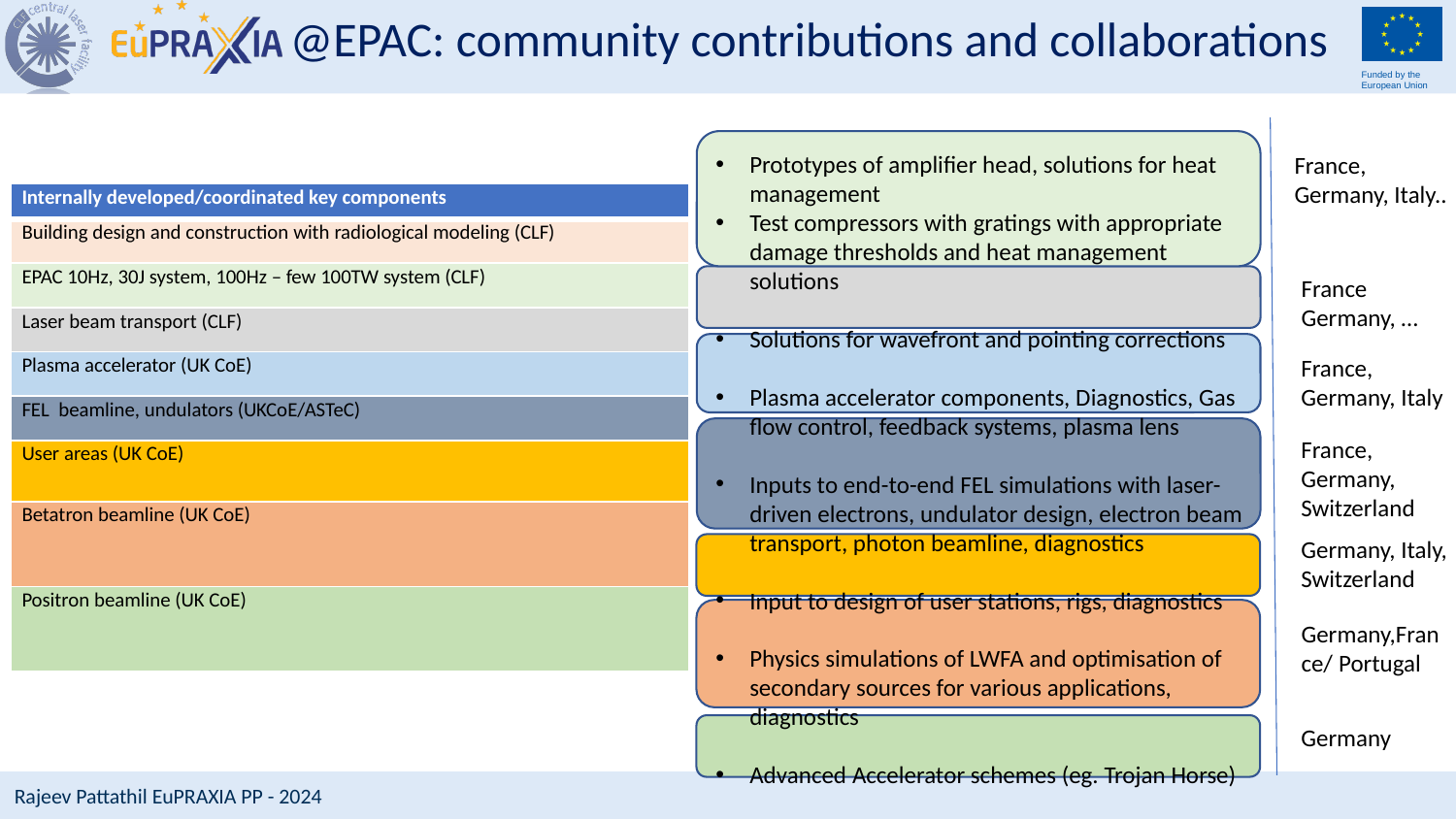

@EPAC: community contributions and collaborations

Prototypes of amplifier head, solutions for heat management
Test compressors with gratings with appropriate damage thresholds and heat management solutions

Solutions for wavefront and pointing corrections

Plasma accelerator components, Diagnostics, Gas flow control, feedback systems, plasma lens

Inputs to end-to-end FEL simulations with laser-driven electrons, undulator design, electron beam transport, photon beamline, diagnostics

Input to design of user stations, rigs, diagnostics

Physics simulations of LWFA and optimisation of secondary sources for various applications, diagnostics

Advanced Accelerator schemes (eg. Trojan Horse)
France, Germany, Italy..
| Internally developed/coordinated key components |
| --- |
| Building design and construction with radiological modeling (CLF) |
| EPAC 10Hz, 30J system, 100Hz – few 100TW system (CLF) |
| Laser beam transport (CLF) |
| Plasma accelerator (UK CoE) |
| FEL beamline, undulators (UKCoE/ASTeC) |
| User areas (UK CoE) |
| Betatron beamline (UK CoE) |
| Positron beamline (UK CoE) |
France Germany, …

France, Germany, Italy

France, Germany, Switzerland
Germany, Italy, Switzerland

Germany,France/ Portugal

Germany